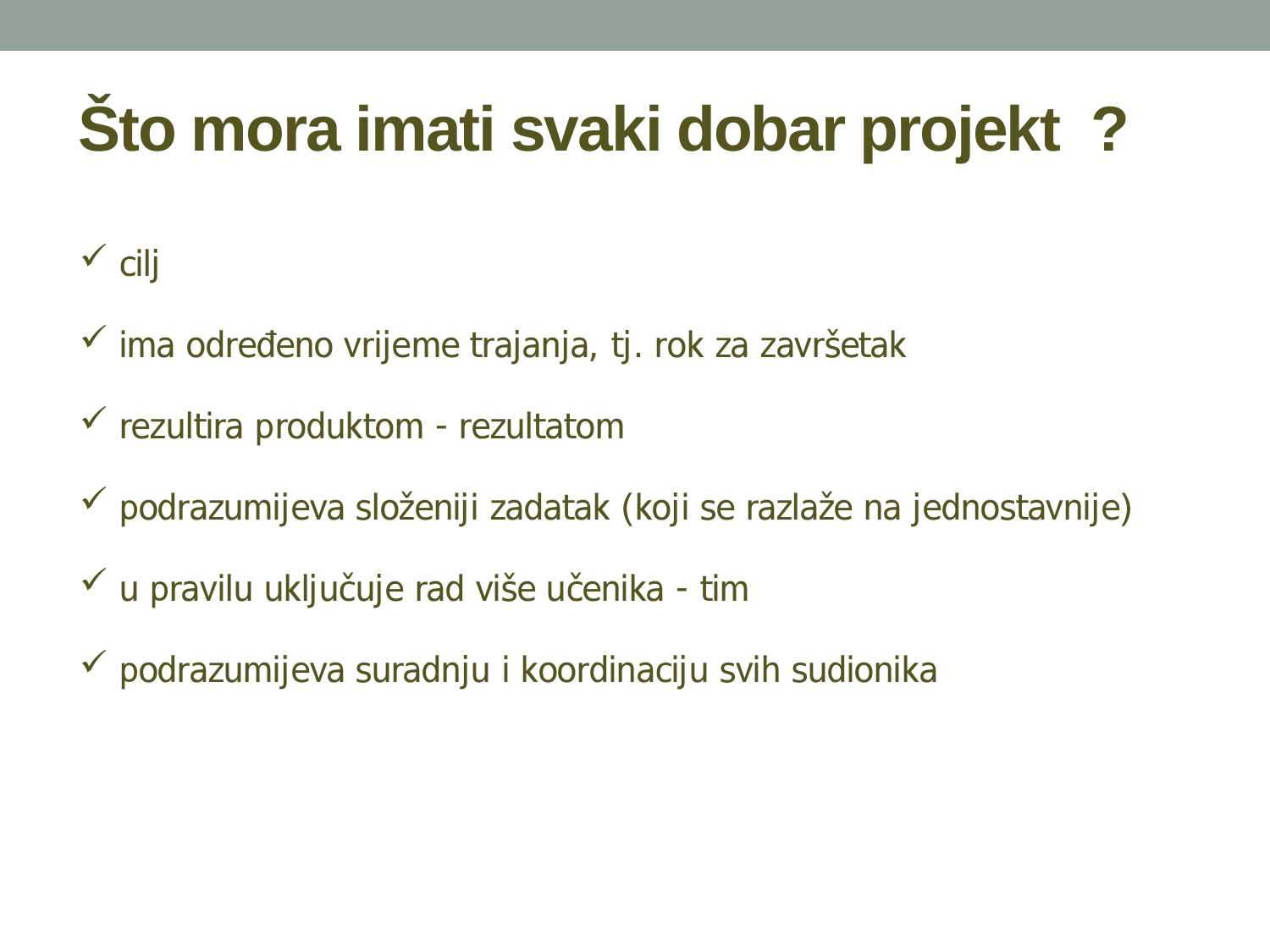

# Što mora imati svaki dobar projekt  ?
 cilj
 ima određeno vrijeme trajanja, tj. rok za završetak
 rezultira produktom - rezultatom
 podrazumijeva složeniji zadatak (koji se razlaže na jednostavnije)
 u pravilu uključuje rad više učenika - tim
 podrazumijeva suradnju i koordinaciju svih sudionika